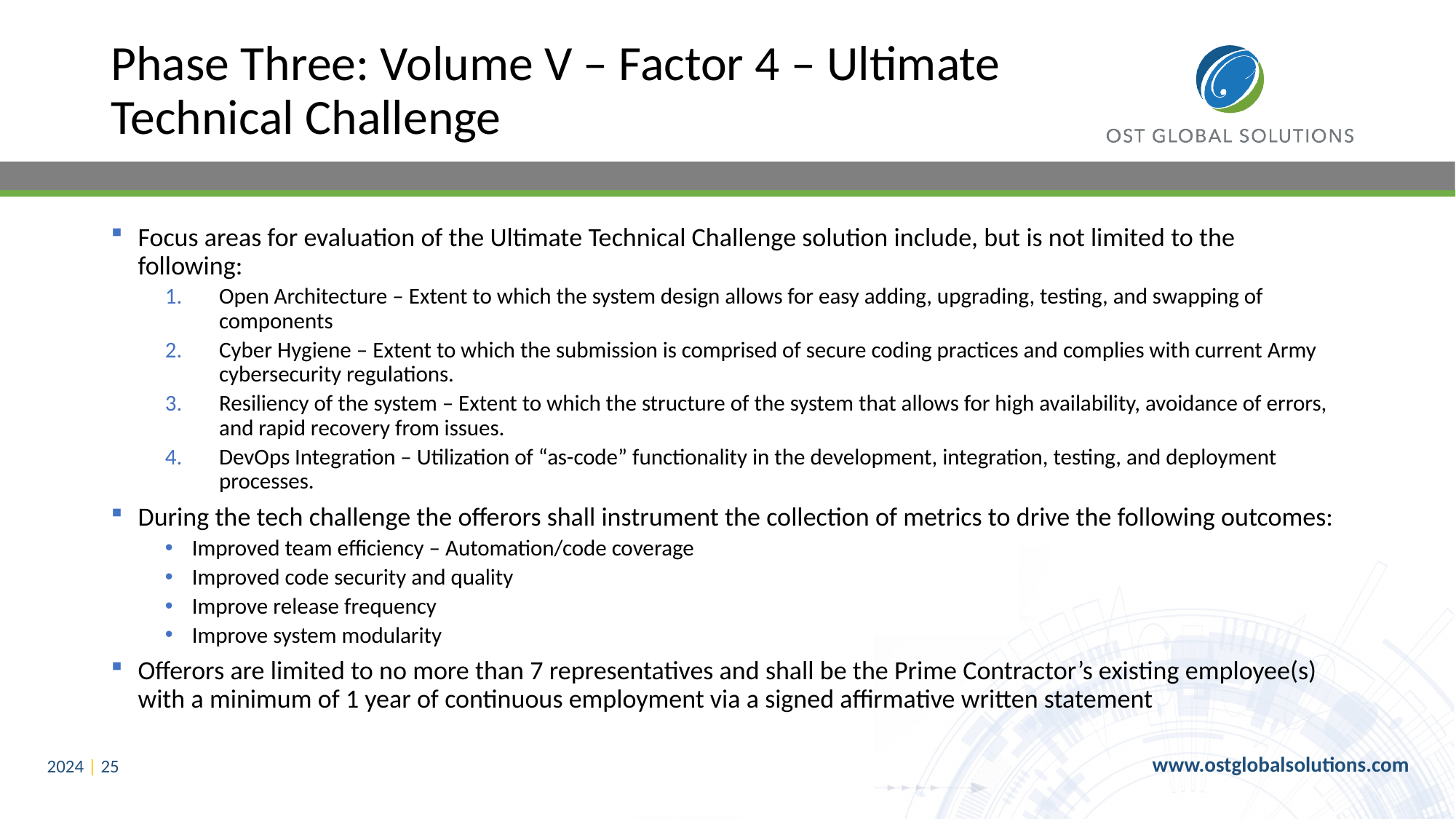

# Phase Three: Volume V – Factor 4 – Ultimate Technical Challenge
Focus areas for evaluation of the Ultimate Technical Challenge solution include, but is not limited to the following:
Open Architecture – Extent to which the system design allows for easy adding, upgrading, testing, and swapping of components
Cyber Hygiene – Extent to which the submission is comprised of secure coding practices and complies with current Army cybersecurity regulations.
Resiliency of the system – Extent to which the structure of the system that allows for high availability, avoidance of errors, and rapid recovery from issues.
DevOps Integration – Utilization of “as-code” functionality in the development, integration, testing, and deployment processes.
During the tech challenge the offerors shall instrument the collection of metrics to drive the following outcomes:
Improved team efficiency – Automation/code coverage
Improved code security and quality
Improve release frequency
Improve system modularity
Offerors are limited to no more than 7 representatives and shall be the Prime Contractor’s existing employee(s) with a minimum of 1 year of continuous employment via a signed affirmative written statement